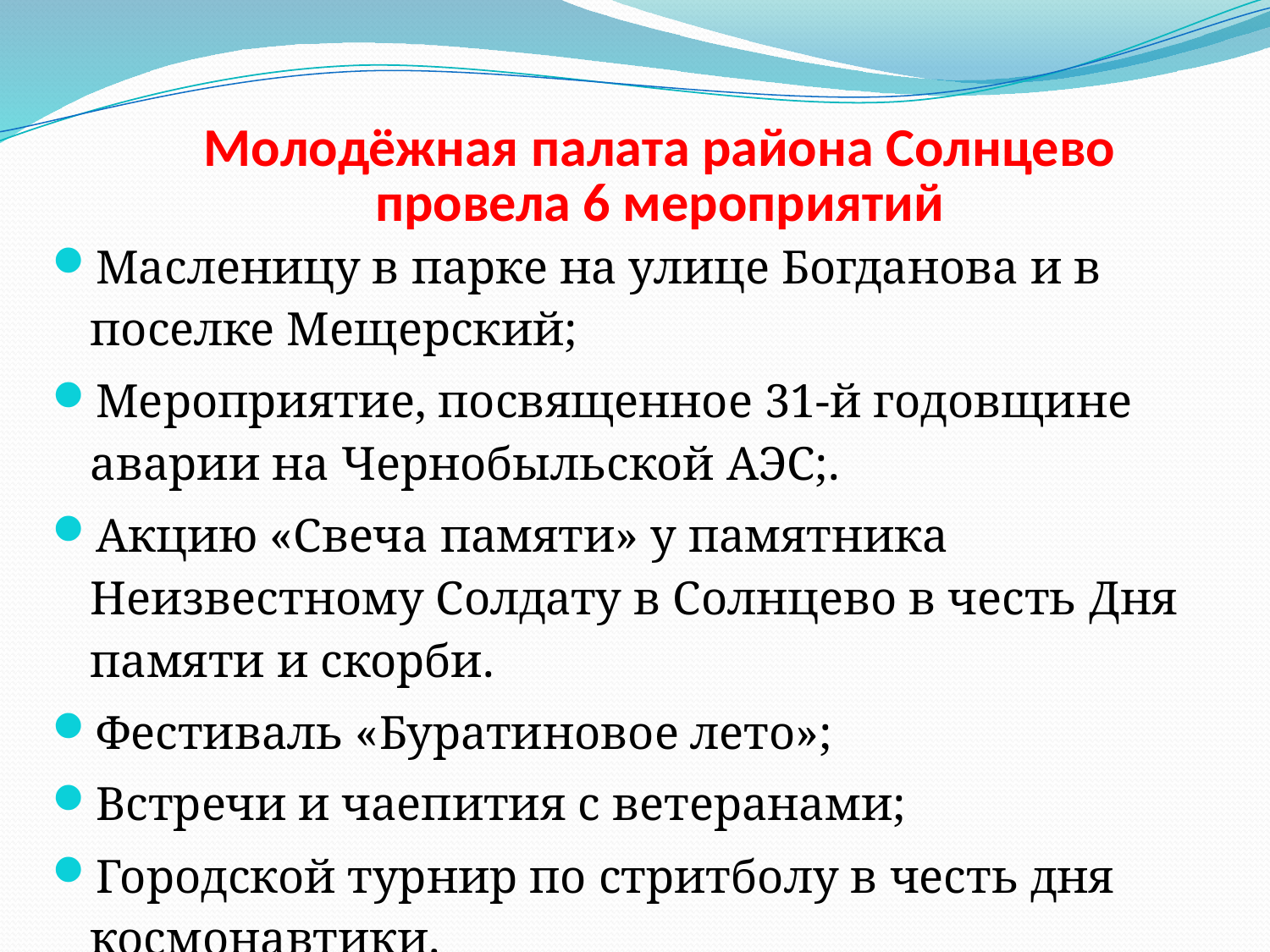

# Молодёжная палата района Солнцево провела 6 мероприятий
Масленицу в парке на улице Богданова и в поселке Мещерский;
Мероприятие, посвященное 31-й годовщине аварии на Чернобыльской АЭС;.
Акцию «Свеча памяти» у памятника Неизвестному Солдату в Солнцево в честь Дня памяти и скорби.
Фестиваль «Буратиновое лето»;
Встречи и чаепития с ветеранами;
Городской турнир по стритболу в честь дня космонавтики.